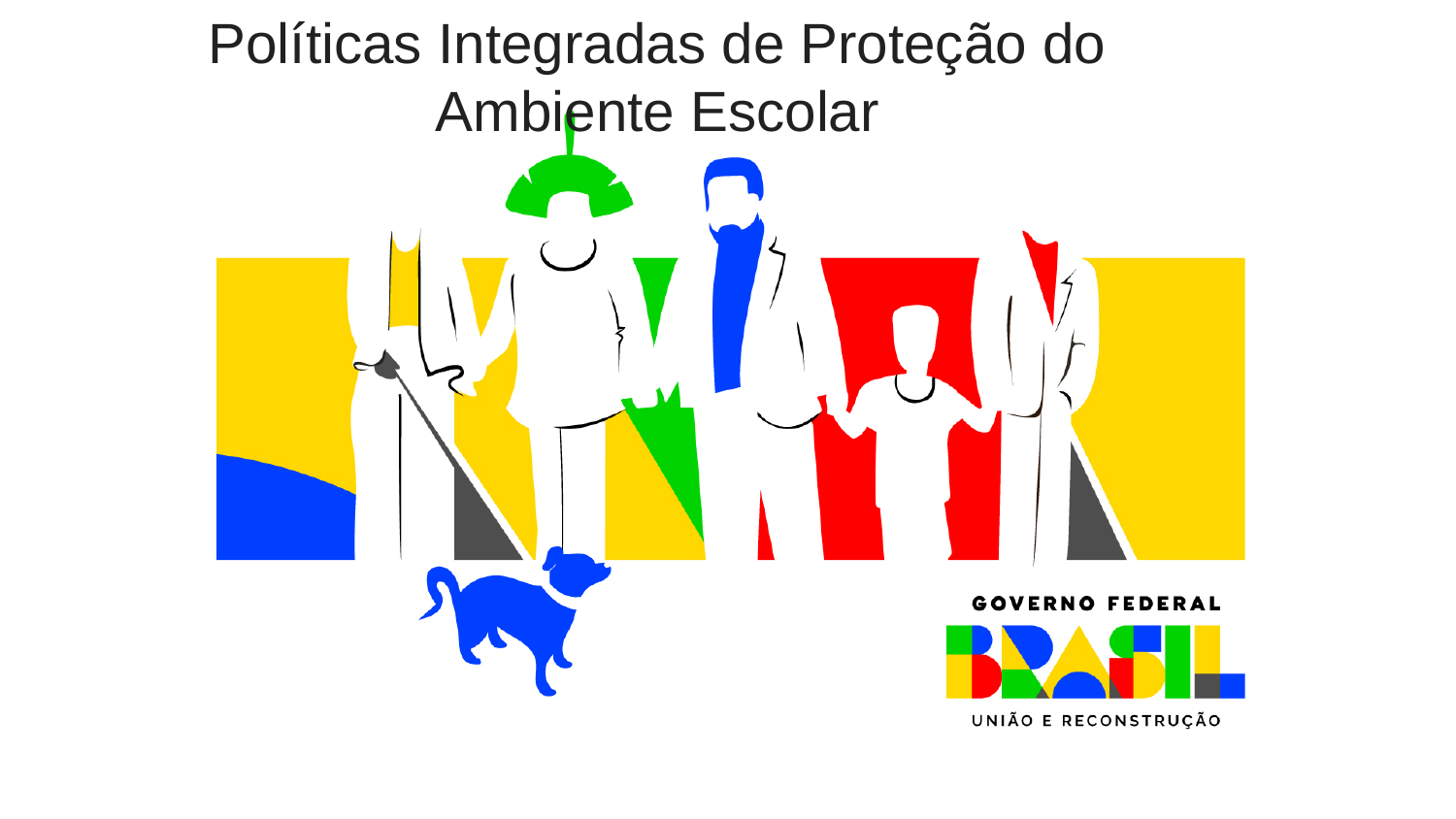

Políticas Integradas de Proteção do Ambiente Escolar